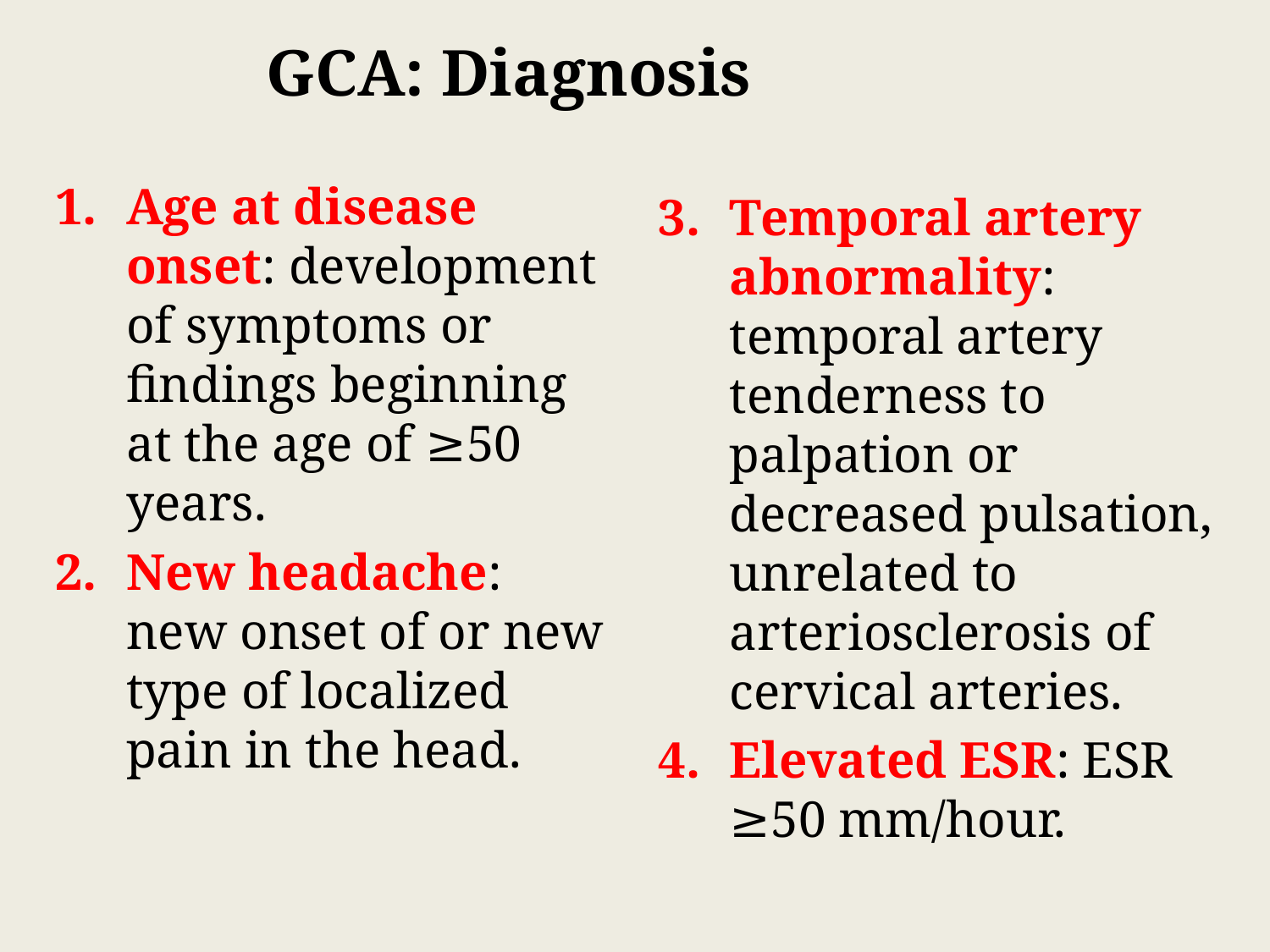

GCA: Diagnosis
Age at disease onset: development of symptoms or findings beginning at the age of ≥50 years.
New headache: new onset of or new type of localized pain in the head.
Temporal artery abnormality: temporal artery tenderness to palpation or decreased pulsation, unrelated to arteriosclerosis of cervical arteries.
Elevated ESR: ESR ≥50 mm/hour.